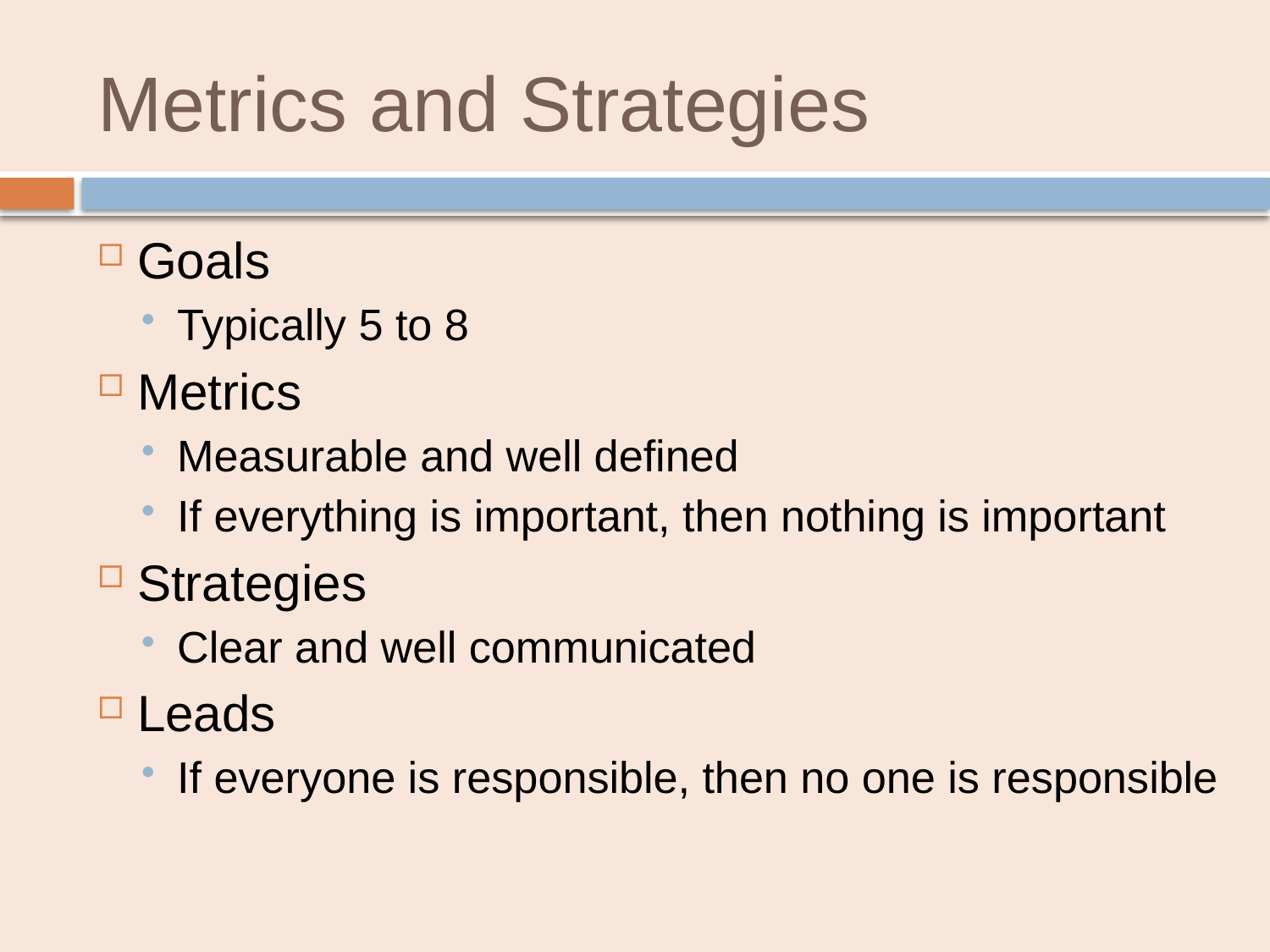

# Metrics and Strategies
Goals
Typically 5 to 8
Metrics
Measurable and well defined
If everything is important, then nothing is important
Strategies
Clear and well communicated
Leads
If everyone is responsible, then no one is responsible